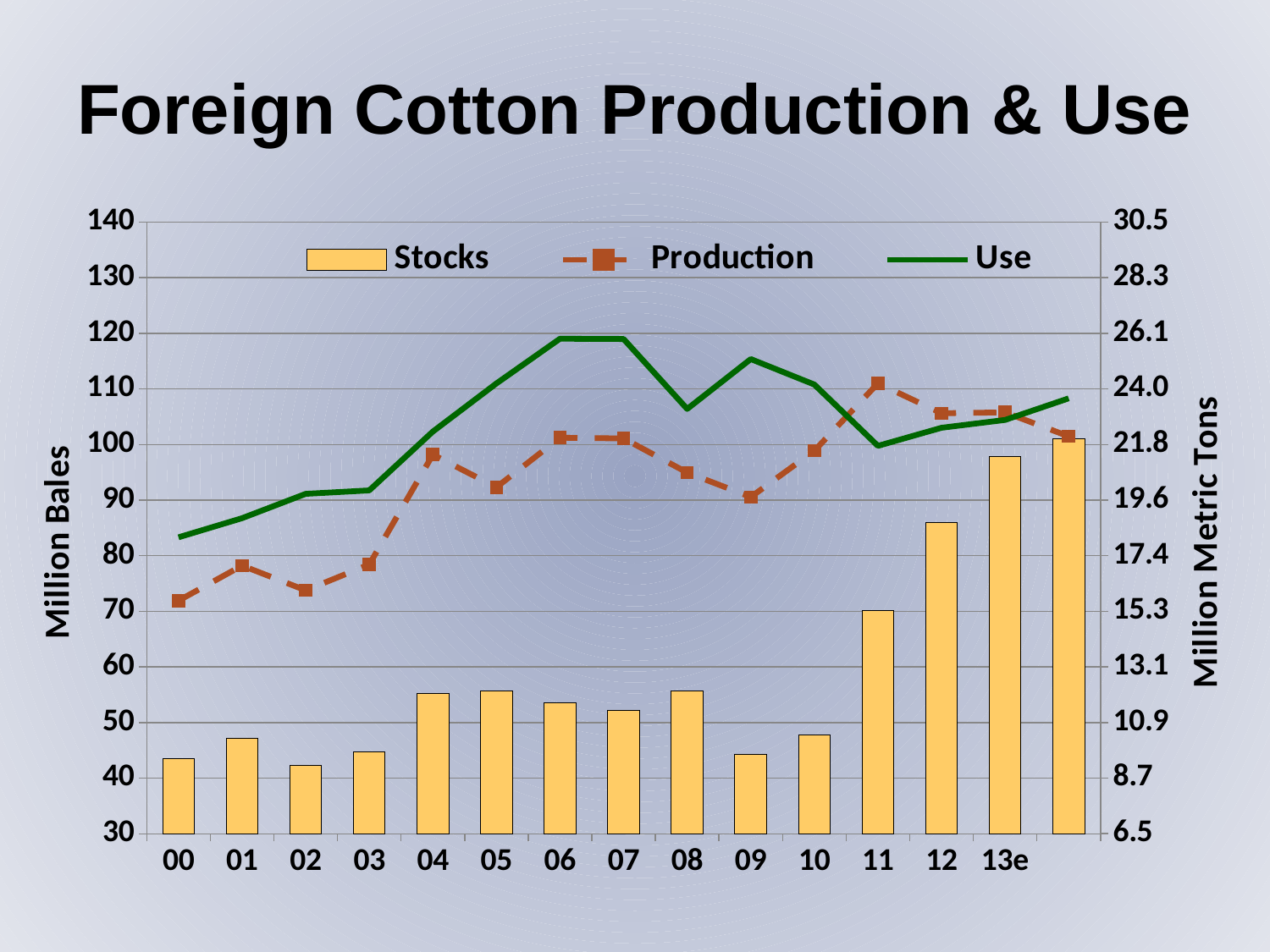

Foreign Cotton Production & Use

### Chart

| Category | Stocks | Production | Use | Prod Metric Tons | Use Metric Tons | Stocks Metric Tons |
|---|---|---|---|---|---|---|
| 00 | 43.528 | 71.913 | 83.306 | 15.667320261437908 | 18.149455337690632 | 9.48322440087146 |
| 01 | 47.134 | 78.227 | 86.761 | 17.042919389978216 | 18.902178649237474 | 10.268845315904139 |
| 02 | 42.338 | 73.777 | 91.139 | 16.073420479302833 | 19.85599128540305 | 9.2239651416122 |
| 03 | 44.766 | 78.422 | 91.762 | 17.085403050108933 | 19.991721132897606 | 9.752941176470587 |
| 04 | 55.24 | 98.187 | 102.334 | 21.391503267973857 | 22.294989106753814 | 12.034858387799565 |
| 05 | 55.704 | 92.328 | 110.991 | 20.11503267973856 | 24.181045751633988 | 12.135947712418302 |
| 06 | 53.577 | 101.232 | 119.034 | 22.054901960784314 | 25.933333333333337 | 11.672549019607843 |
| 07 | 52.253 | 101.103 | 118.981 | 22.026797385620913 | 25.92178649237473 | 11.384095860566449 |
| 08 | 55.757 | 94.958 | 106.406 | 20.6880174291939 | 23.182135076252724 | 12.147494553376907 |
| 09 | 44.196 | 90.569 | 115.381 | 19.731808278867103 | 25.13747276688453 | 9.62875816993464 |
| 10 | 47.792 | 98.886 | 110.798 | 21.5437908496732 | 24.138997821350763 | 10.412200435729849 |
| 11 | 70.116 | 111.017 | 99.77 | 24.186710239651415 | 21.736383442265794 | 15.275816993464053 |
| 12 | 85.924 | 105.632 | 103.016 | 23.013507625272332 | 22.44357298474946 | 18.719825708061006 |
| 13e | 97.846 | 105.791 | 104.435 | 23.048148148148147 | 22.75272331154684 | 21.317211328976036 |